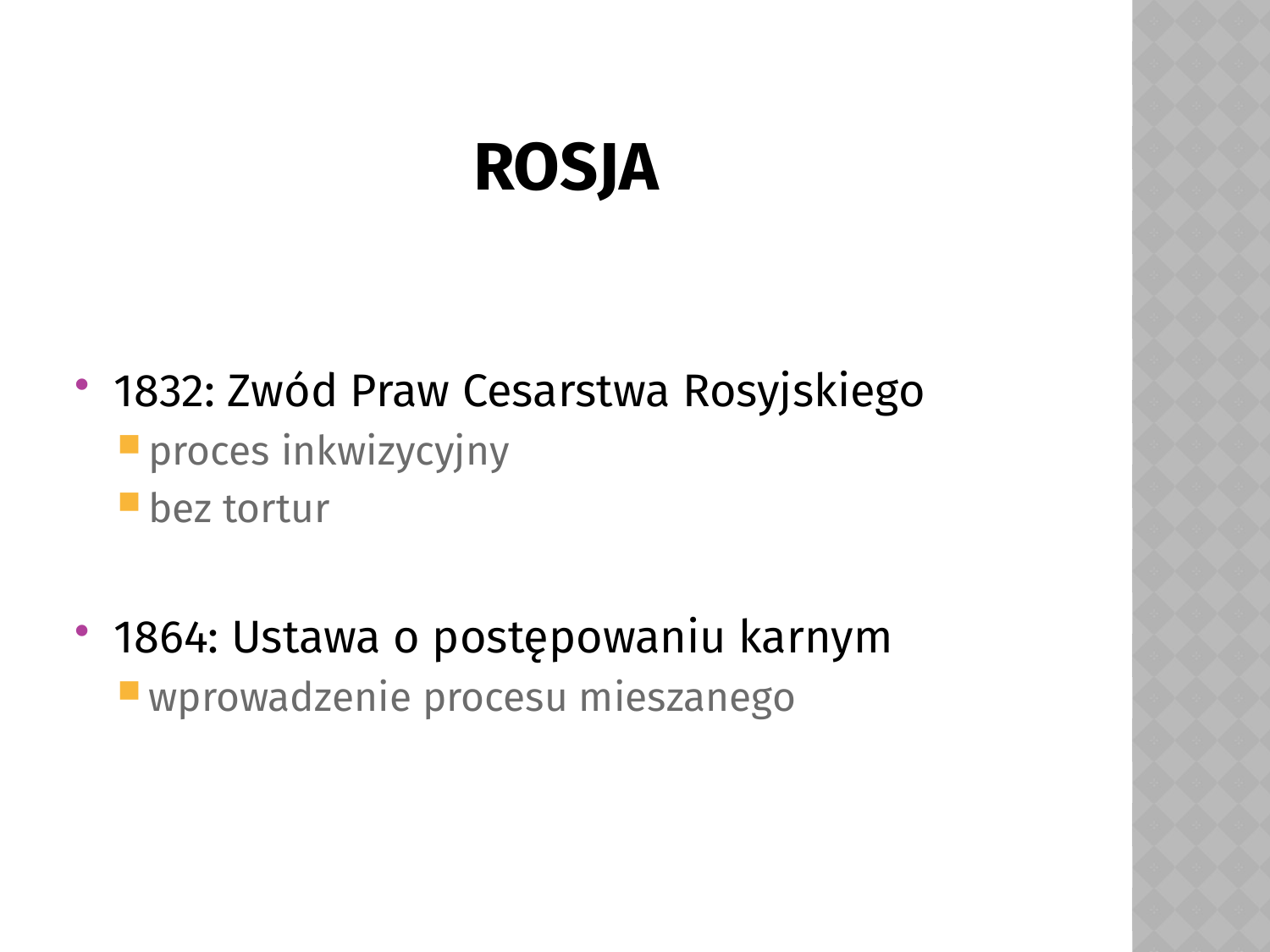

# Rosja

1832: Zwód Praw Cesarstwa Rosyjskiego
proces inkwizycyjny
bez tortur

1864: Ustawa o postępowaniu karnym
wprowadzenie procesu mieszanego